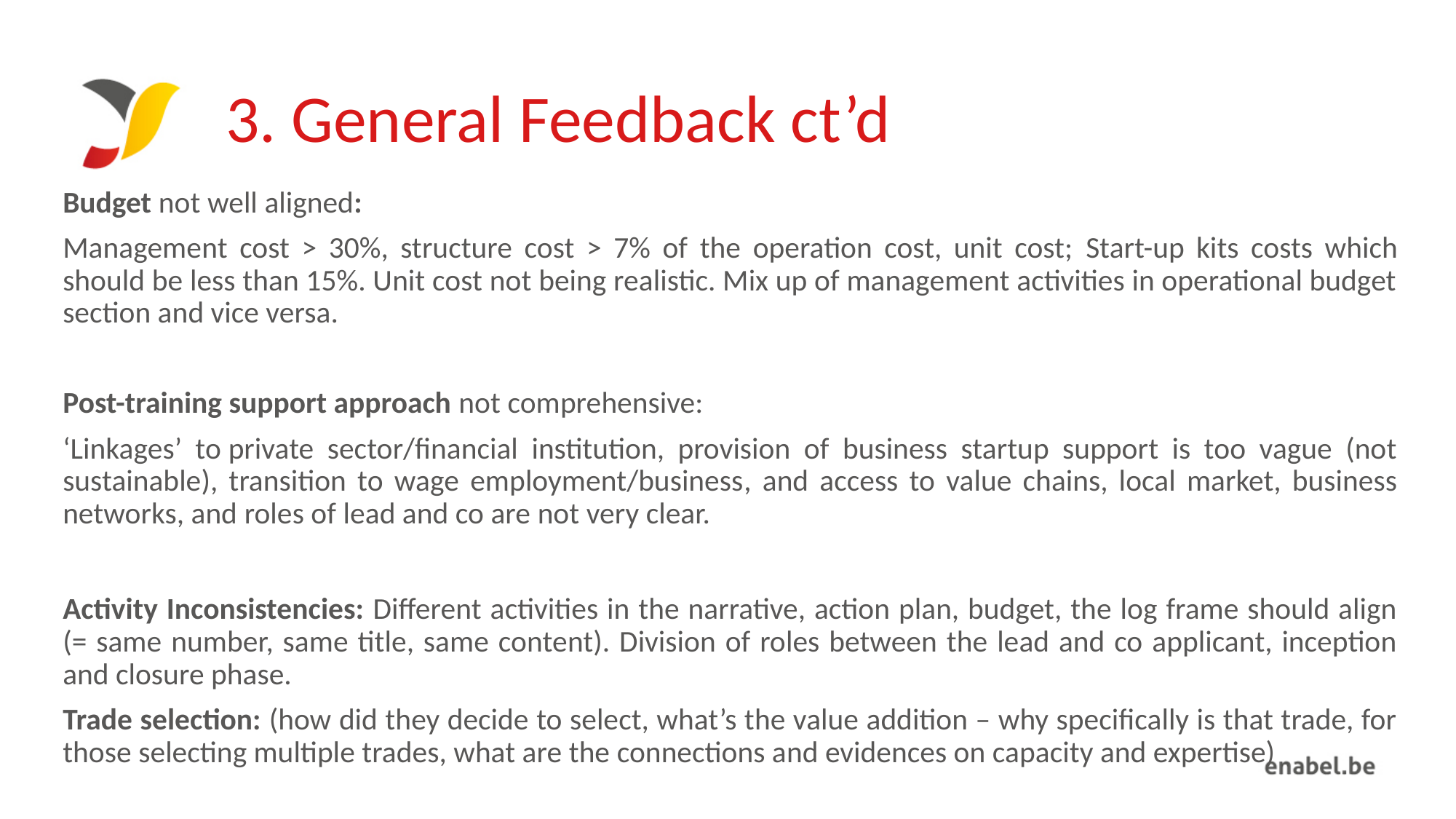

# 3. General Feedback ct’d
Budget not well aligned:
Management cost > 30%, structure cost > 7% of the operation cost, unit cost; Start-up kits costs which should be less than 15%. Unit cost not being realistic. Mix up of management activities in operational budget section and vice versa.

Post-training support approach not comprehensive:
‘Linkages’ to private sector/financial institution, provision of business startup support is too vague (not sustainable), transition to wage employment/business, and access to value chains, local market, business networks, and roles of lead and co are not very clear.

Activity Inconsistencies: Different activities in the narrative, action plan, budget, the log frame should align (= same number, same title, same content). Division of roles between the lead and co applicant, inception and closure phase.
Trade selection: (how did they decide to select, what’s the value addition – why specifically is that trade, for those selecting multiple trades, what are the connections and evidences on capacity and expertise)